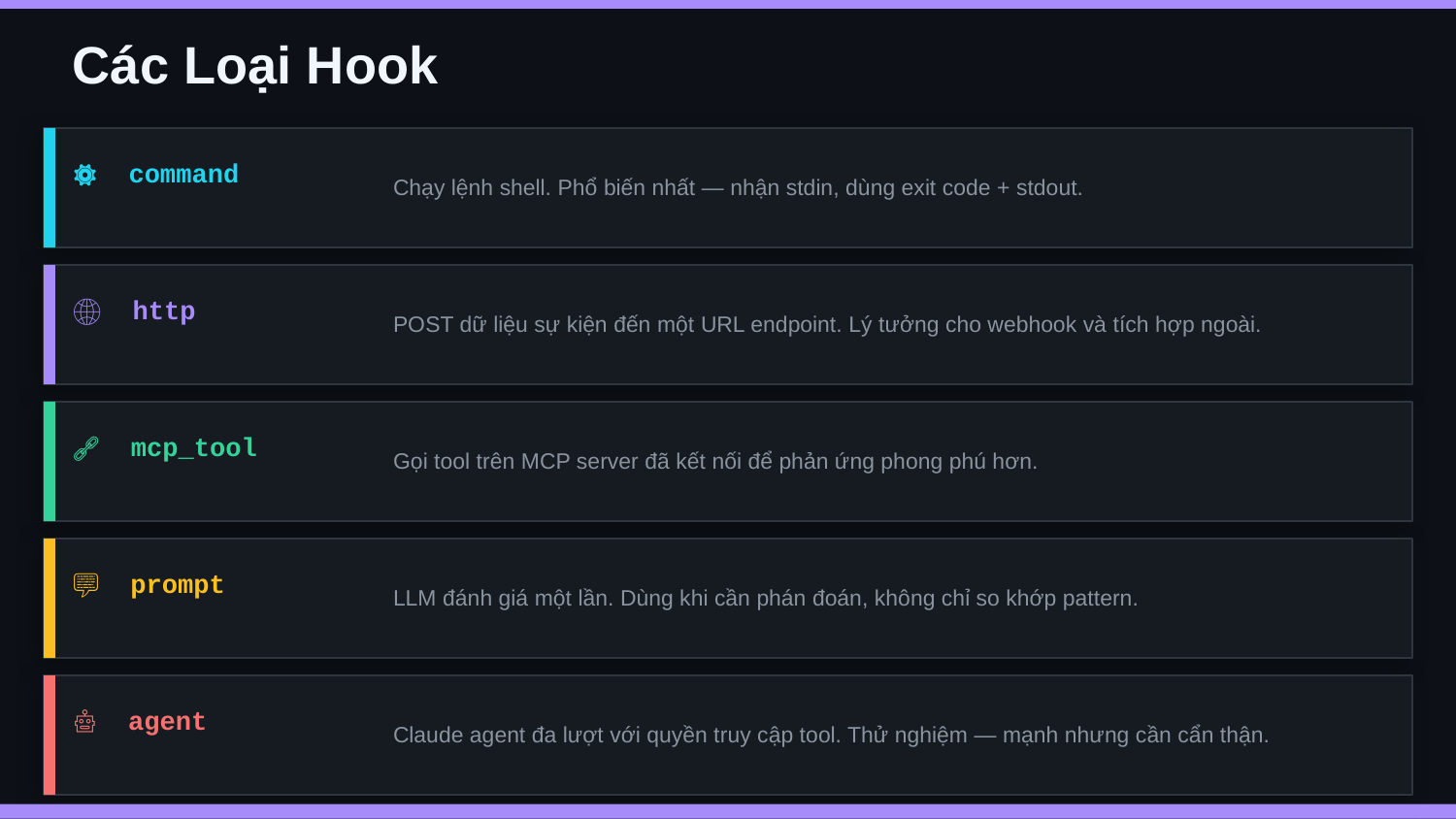

Các Loại Hook

⚙️  command
Chạy lệnh shell. Phổ biến nhất — nhận stdin, dùng exit code + stdout.

🌐  http
POST dữ liệu sự kiện đến một URL endpoint. Lý tưởng cho webhook và tích hợp ngoài.

🔗  mcp_tool
Gọi tool trên MCP server đã kết nối để phản ứng phong phú hơn.

💬  prompt
LLM đánh giá một lần. Dùng khi cần phán đoán, không chỉ so khớp pattern.

🤖  agent
Claude agent đa lượt với quyền truy cập tool. Thử nghiệm — mạnh nhưng cần cẩn thận.